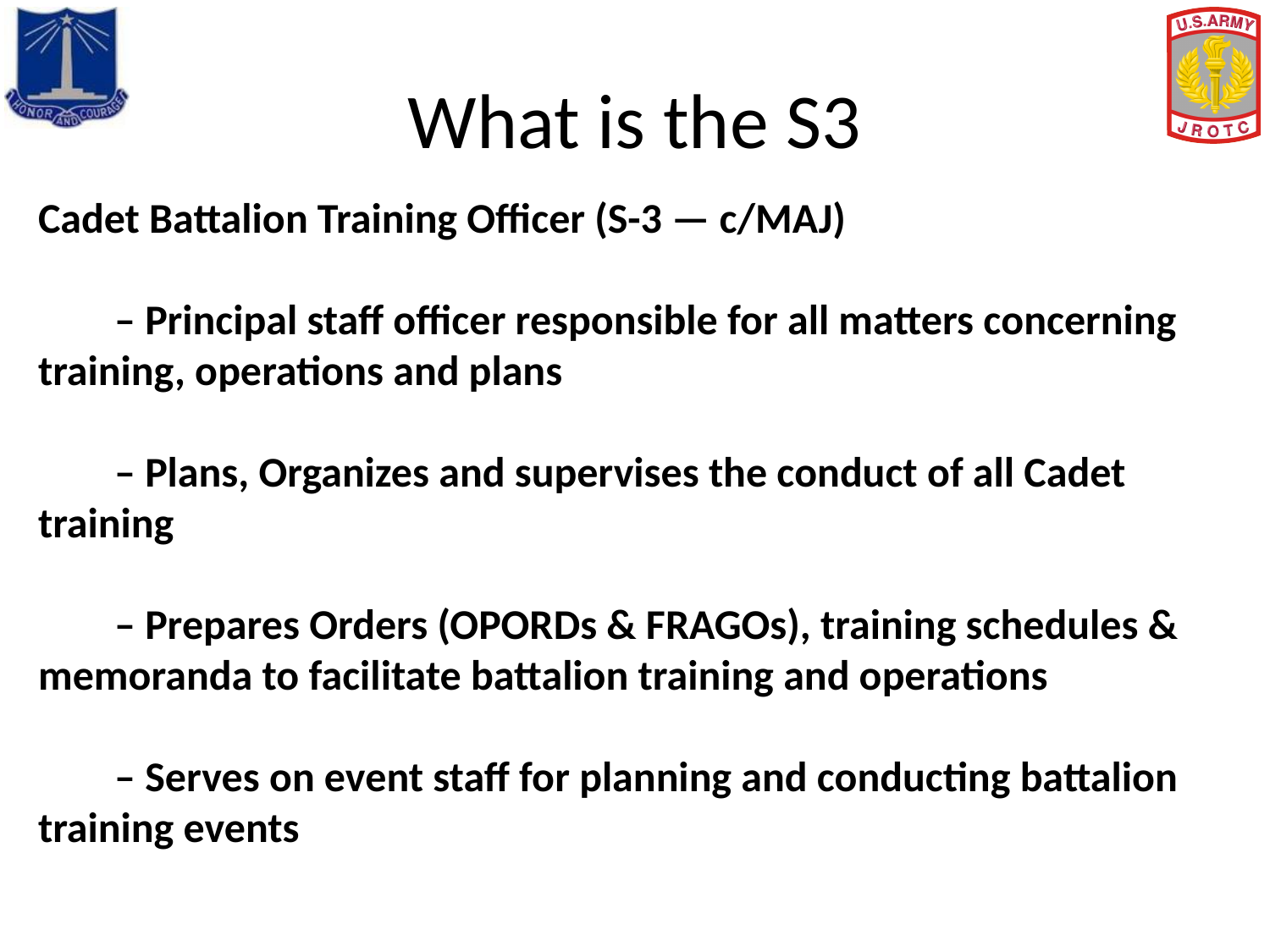

# What is the S3
Cadet Battalion Training Officer (S-3 — c/MAJ)

        – Principal staff officer responsible for all matters concerning training, operations and plans

        – Plans, Organizes and supervises the conduct of all Cadet training

        – Prepares Orders (OPORDs & FRAGOs), training schedules & memoranda to facilitate battalion training and operations

        – Serves on event staff for planning and conducting battalion training events